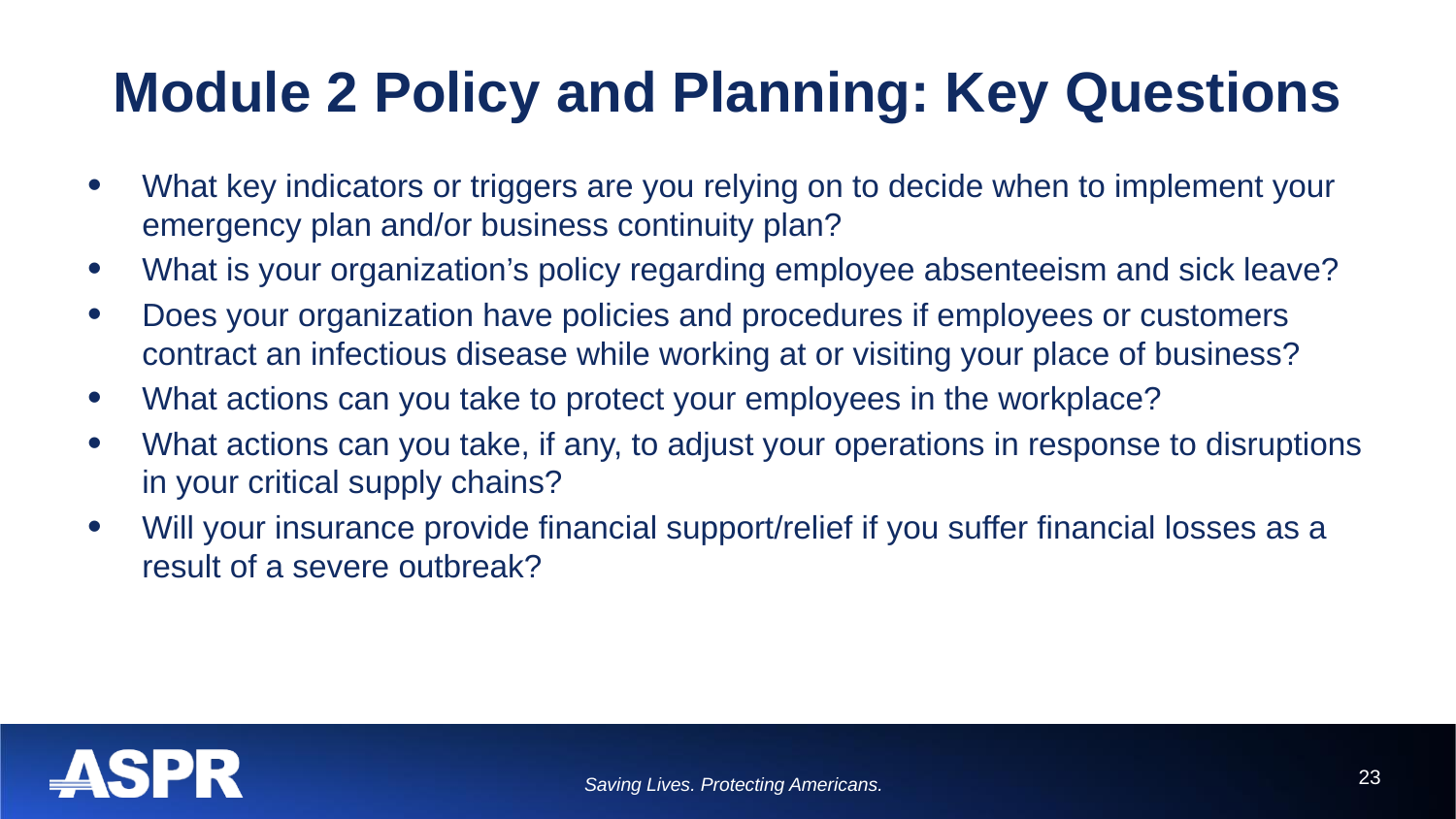

# Module 2 Policy and Planning: Key Questions
What key indicators or triggers are you relying on to decide when to implement your emergency plan and/or business continuity plan?
What is your organization’s policy regarding employee absenteeism and sick leave?
Does your organization have policies and procedures if employees or customers contract an infectious disease while working at or visiting your place of business?
What actions can you take to protect your employees in the workplace?
What actions can you take, if any, to adjust your operations in response to disruptions in your critical supply chains?
Will your insurance provide financial support/relief if you suffer financial losses as a result of a severe outbreak?